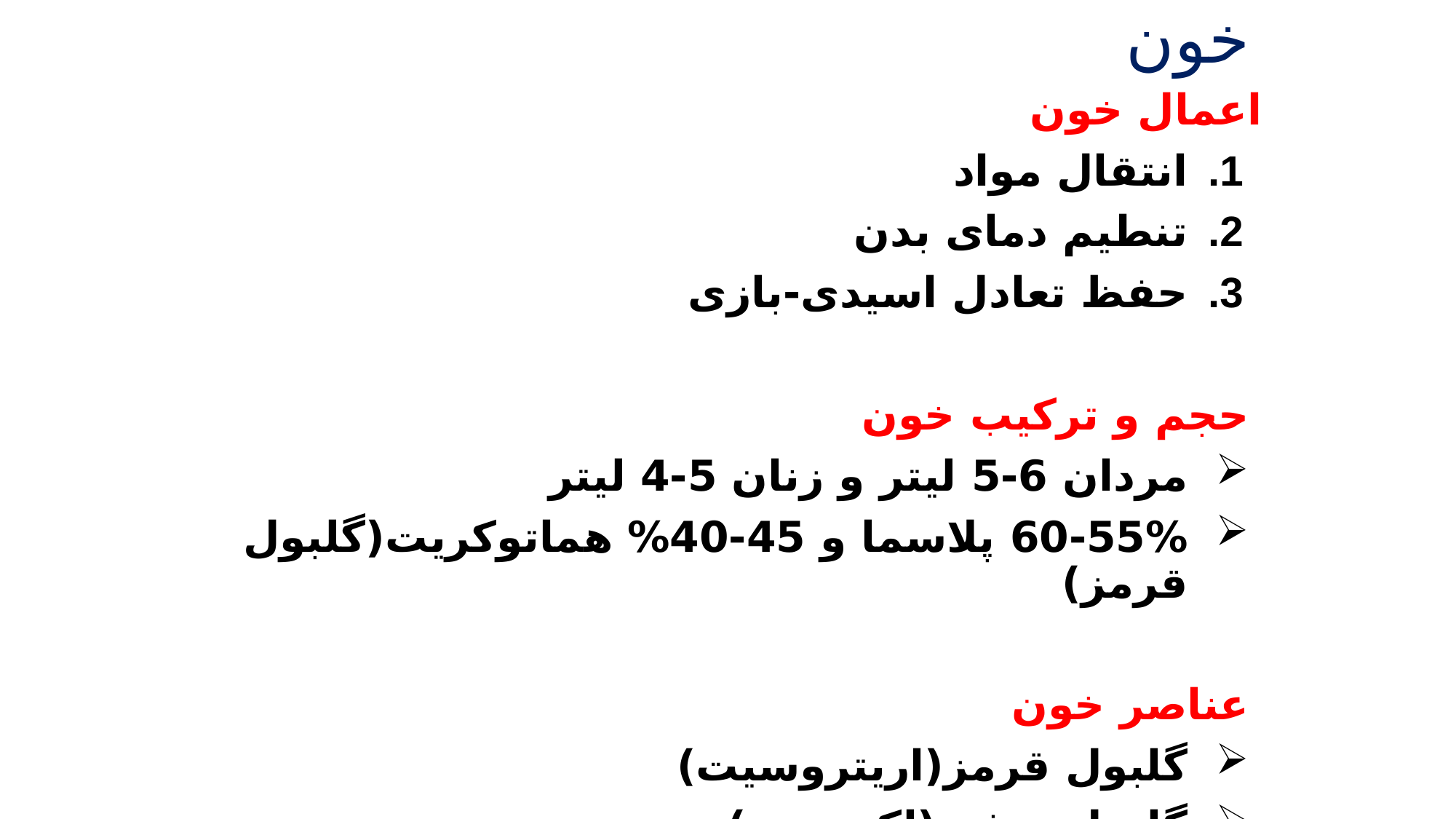

# خون
اعمال خون
انتقال مواد
تنطیم دمای بدن
حفظ تعادل اسیدی-بازی

حجم و ترکیب خون
مردان 6-5 لیتر و زنان 5-4 لیتر
60-55% پلاسما و 45-40% هماتوکریت(گلبول قرمز)

عناصر خون
گلبول قرمز(اریتروسیت)
گلبول سفید(لکوسیت)
پلاکت